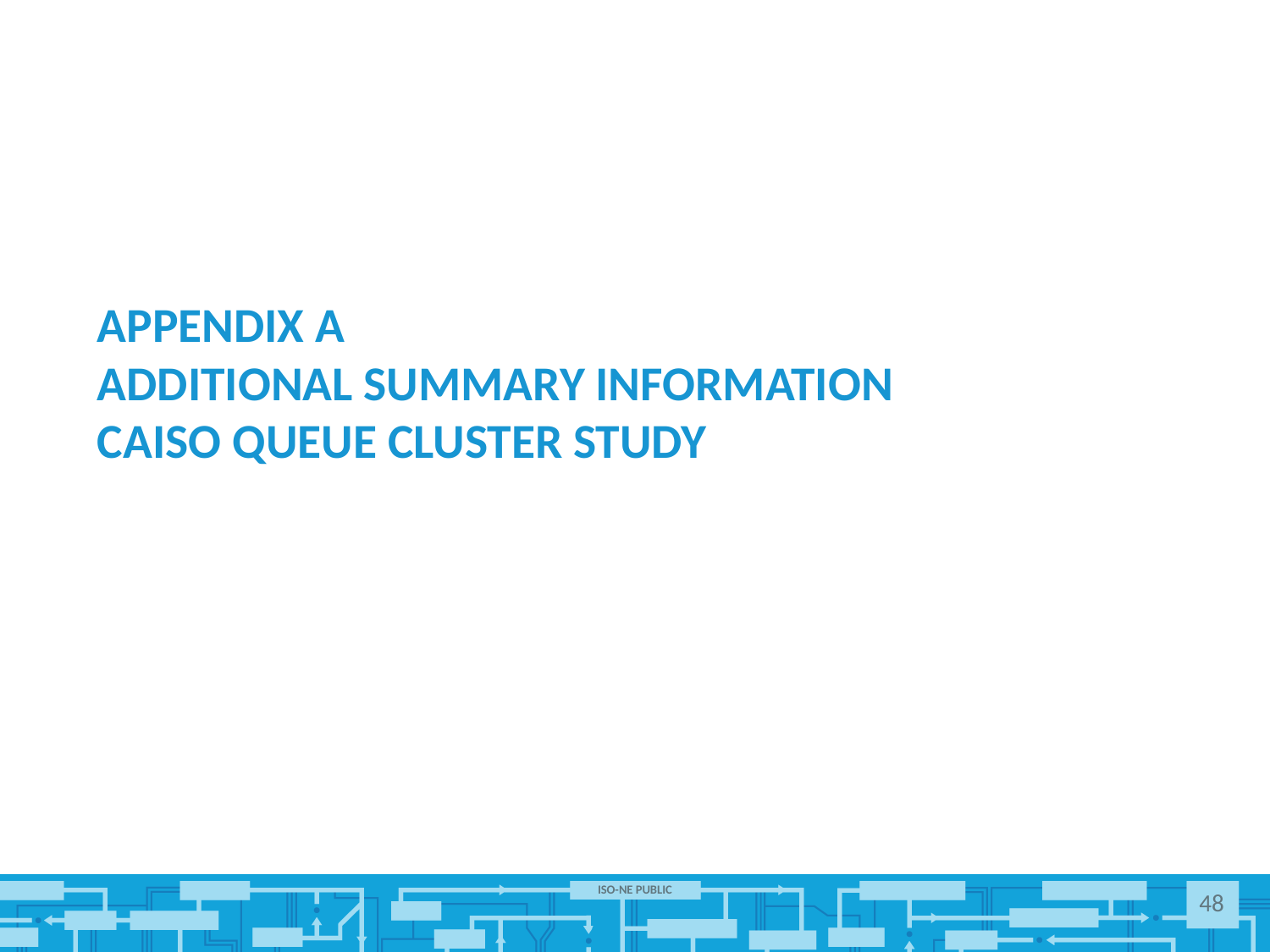

# Appendix A Additional Summary Information CAISO QUEUE Cluster Study
48